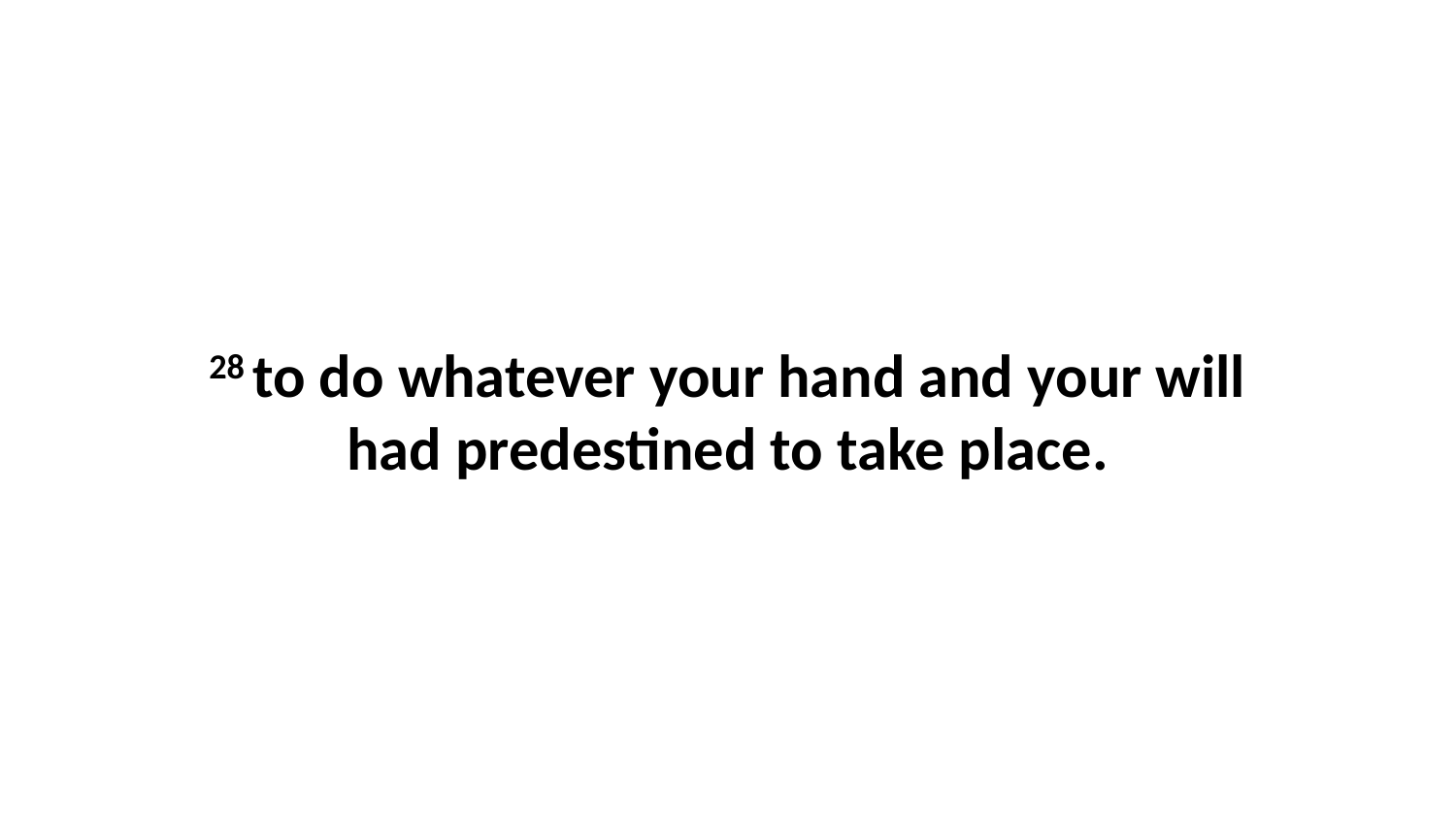

28 to do whatever your hand and your will had predestined to take place.